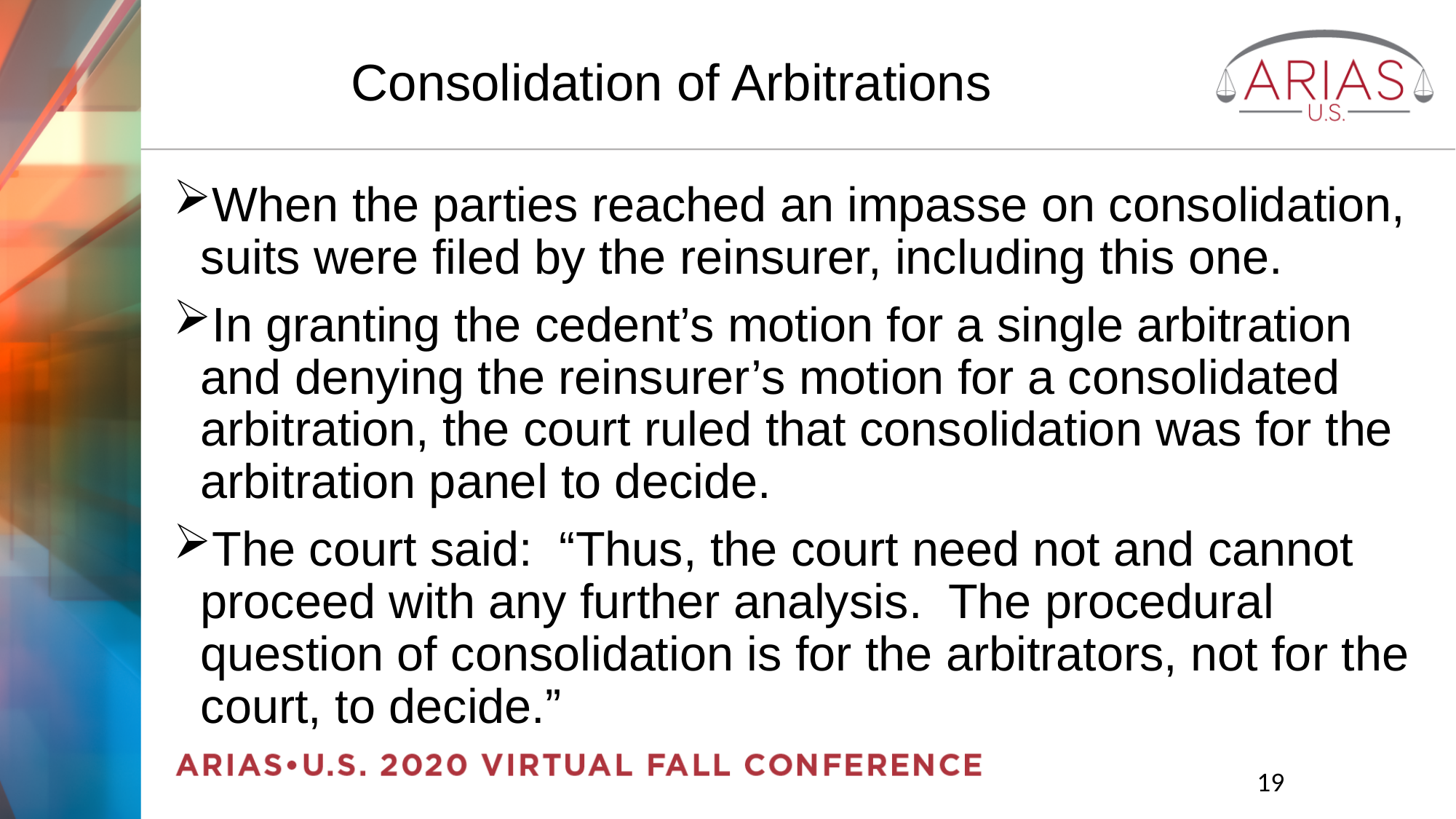

# Consolidation of Arbitrations
When the parties reached an impasse on consolidation, suits were filed by the reinsurer, including this one.
In granting the cedent’s motion for a single arbitration and denying the reinsurer’s motion for a consolidated arbitration, the court ruled that consolidation was for the arbitration panel to decide.
The court said:  “Thus, the court need not and cannot proceed with any further analysis.  The procedural question of consolidation is for the arbitrators, not for the court, to decide.”
		19